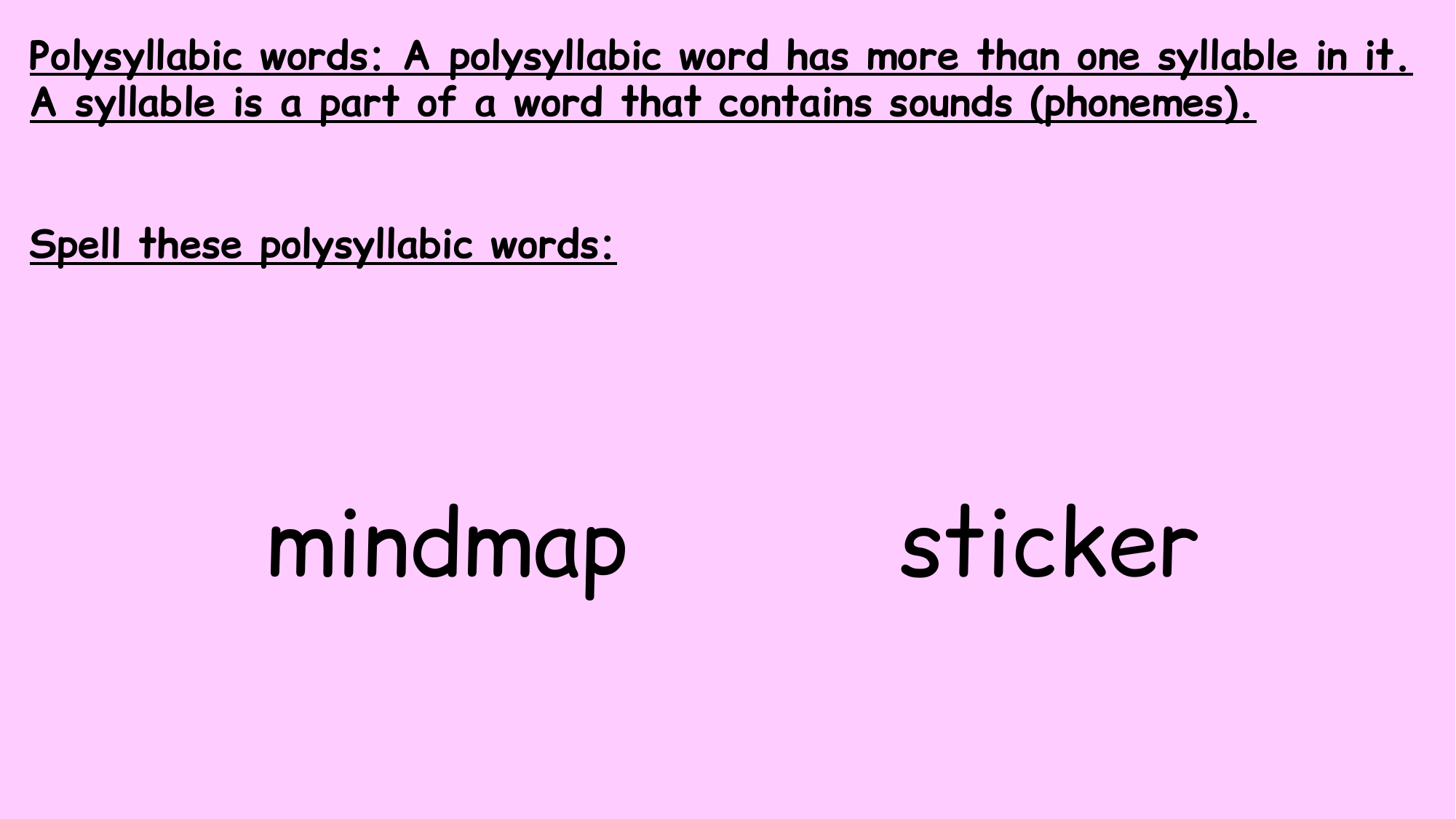

Polysyllabic words: A polysyllabic word has more than one syllable in it. A syllable is a part of a word that contains sounds (phonemes).

Spell these polysyllabic words:

mindmap          sticker